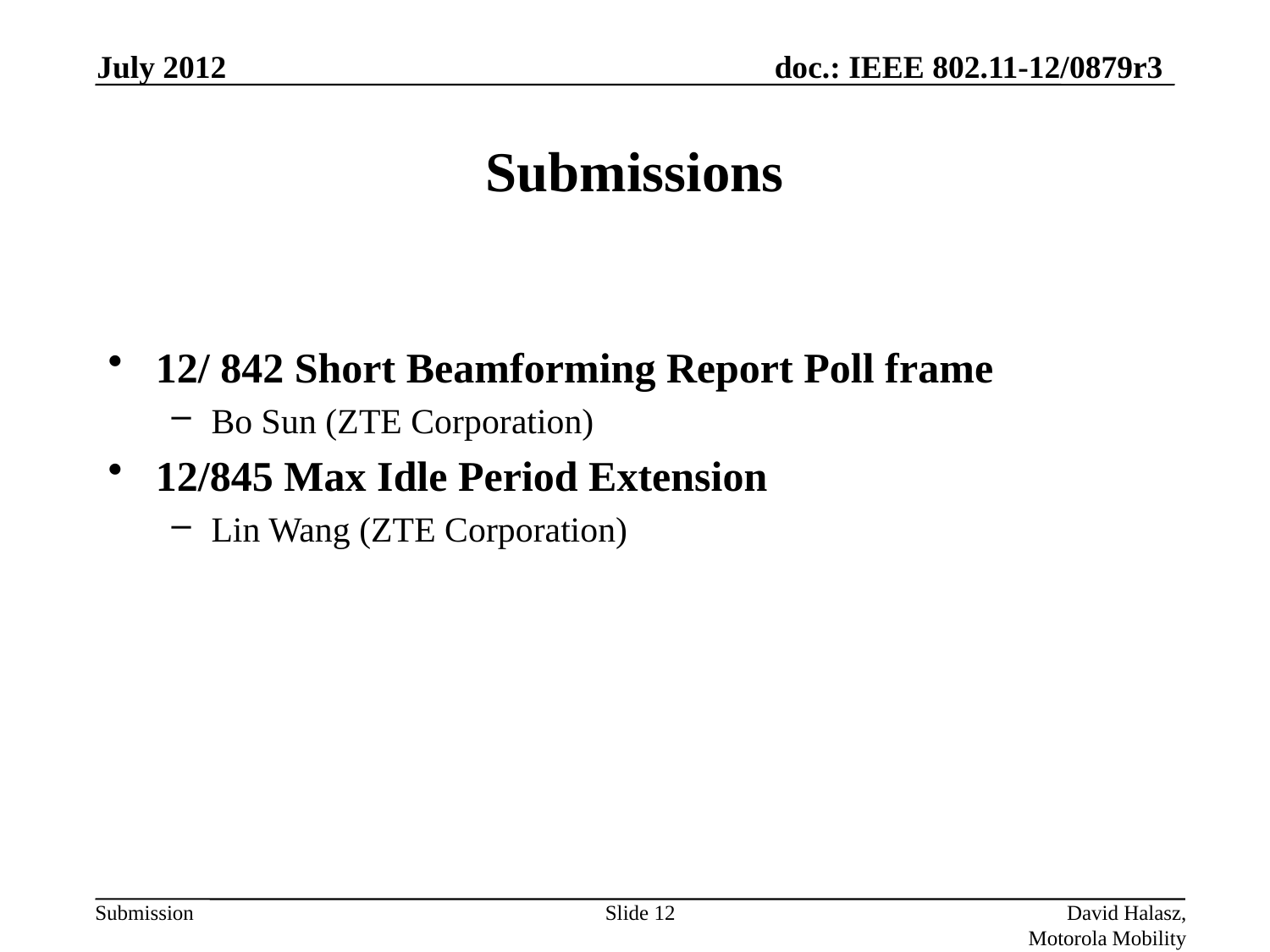

July 2012
# Submissions

12/ 842 Short Beamforming Report Poll frame
Bo Sun (ZTE Corporation)
12/845 Max Idle Period Extension
Lin Wang (ZTE Corporation)

Slide 12
David Halasz, Motorola Mobility